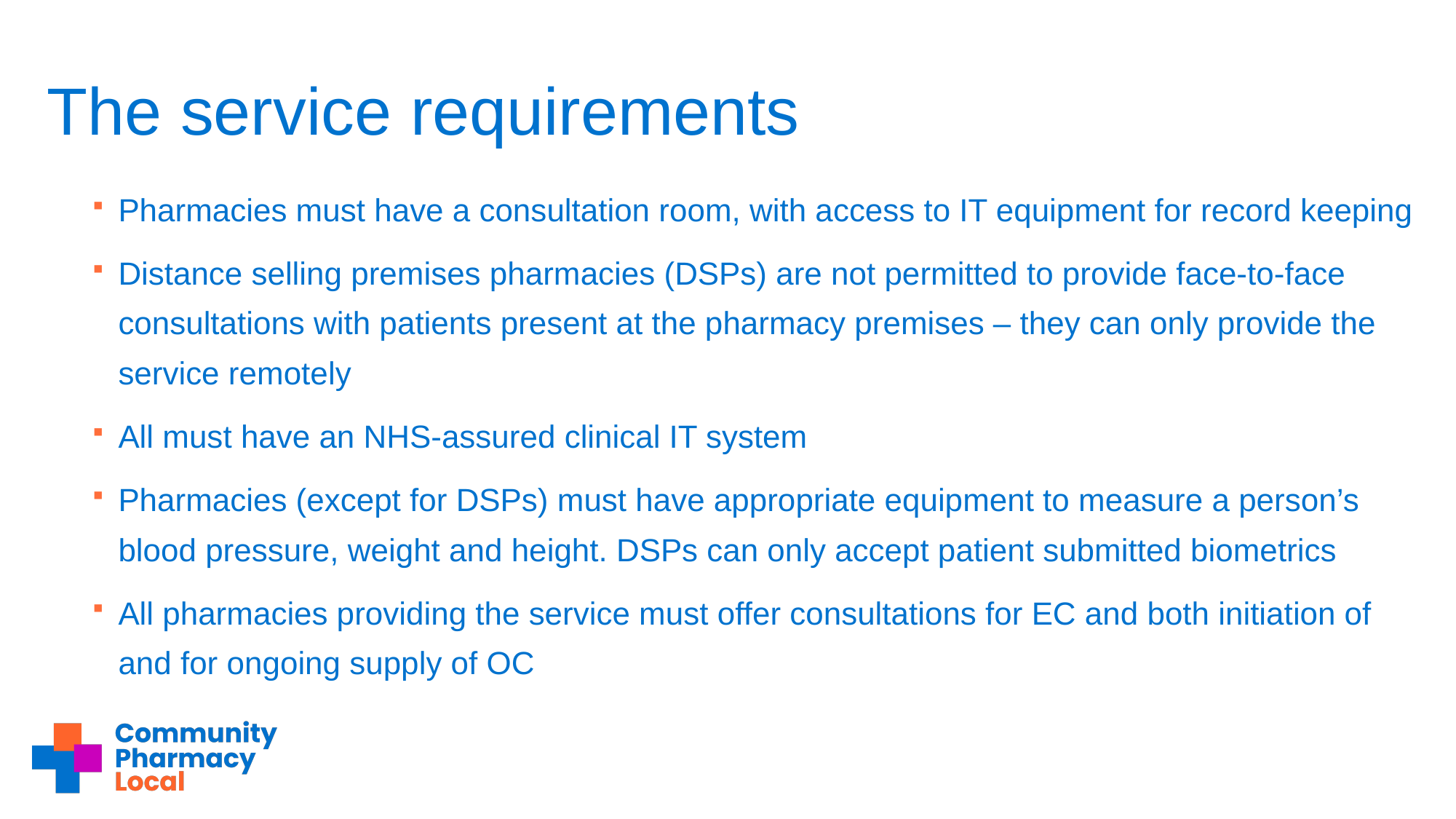

# The service requirements
Pharmacies must have a consultation room, with access to IT equipment for record keeping​
Distance selling premises pharmacies (DSPs) are not permitted to provide face-to-face consultations with patients present at the pharmacy premises – they can only provide the service remotely
All must have an NHS-assured clinical IT system​
Pharmacies (except for DSPs) must have appropriate equipment to measure a person’s blood pressure, weight and height. DSPs can only accept patient submitted biometrics
All pharmacies providing the service must offer consultations for EC and both initiation of and for ongoing supply of OC